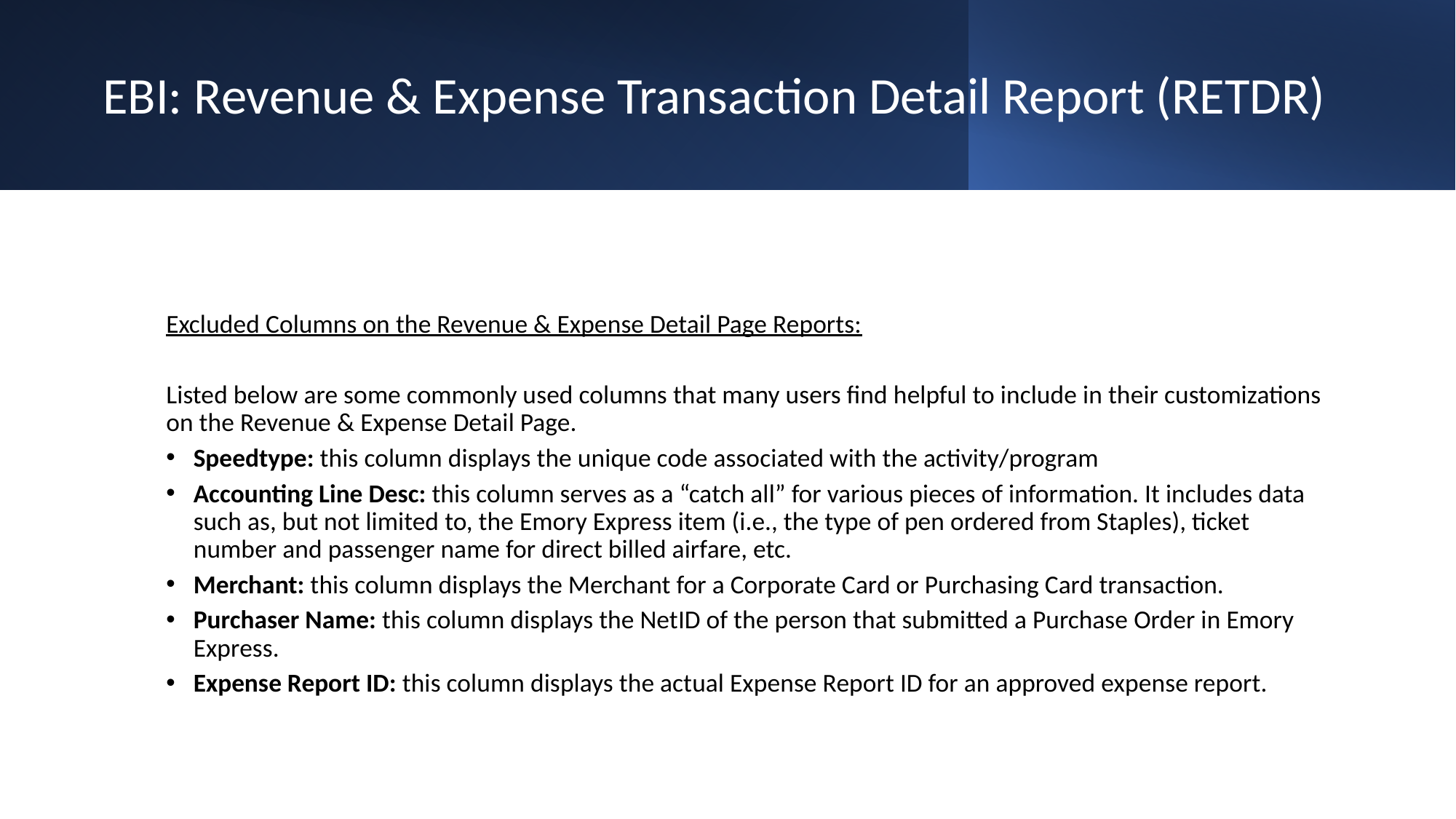

# EBI: Revenue & Expense Transaction Detail Report (RETDR)
Excluded Columns on the Revenue & Expense Detail Page Reports:

Listed below are some commonly used columns that many users find helpful to include in their customizations on the Revenue & Expense Detail Page.
Speedtype: this column displays the unique code associated with the activity/program
Accounting Line Desc: this column serves as a “catch all” for various pieces of information. It includes data such as, but not limited to, the Emory Express item (i.e., the type of pen ordered from Staples), ticket number and passenger name for direct billed airfare, etc.
Merchant: this column displays the Merchant for a Corporate Card or Purchasing Card transaction.
Purchaser Name: this column displays the NetID of the person that submitted a Purchase Order in Emory Express.
Expense Report ID: this column displays the actual Expense Report ID for an approved expense report.